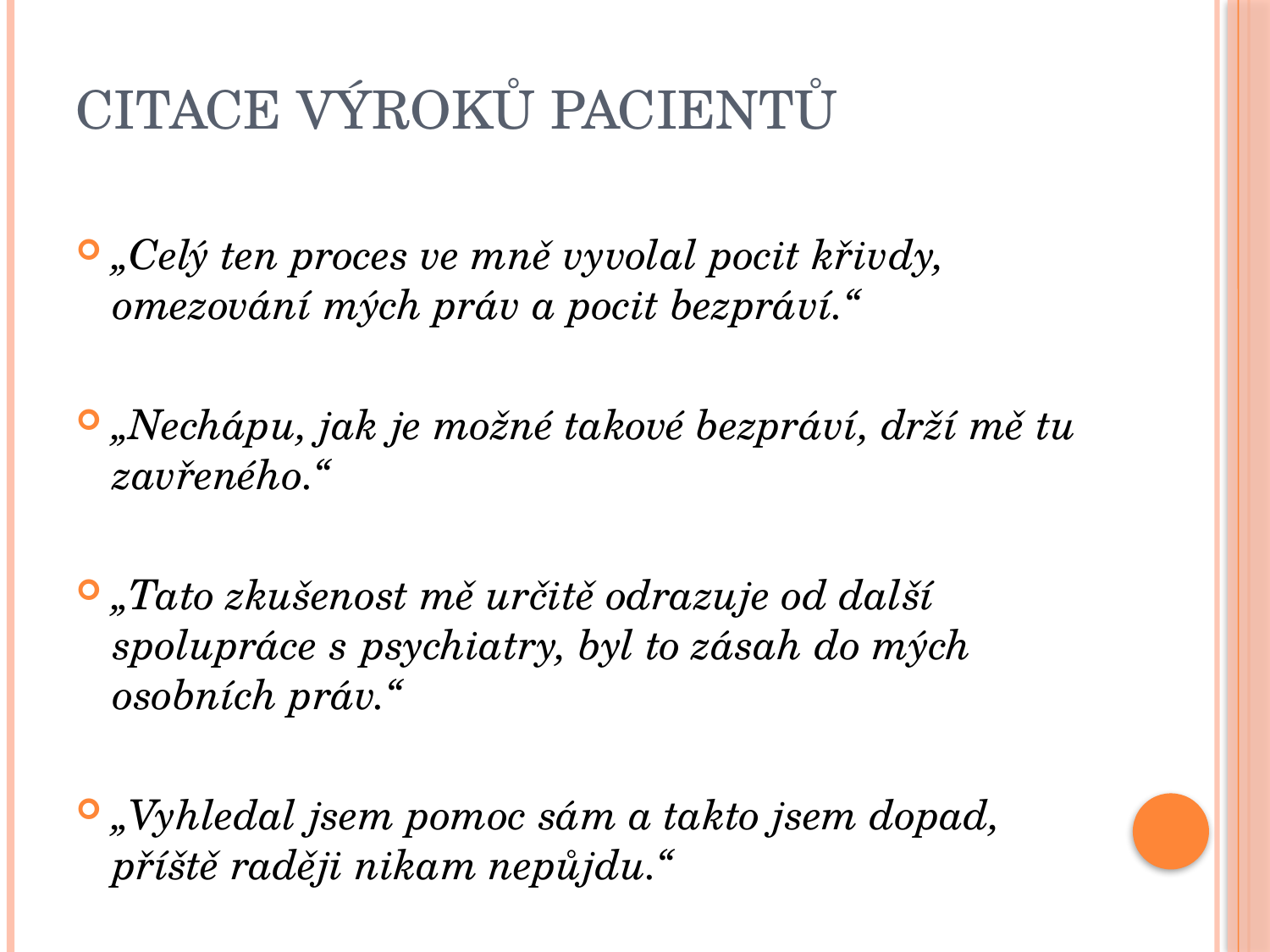

# Citace výroků pacientů
„Celý ten proces ve mně vyvolal pocit křivdy, omezování mých práv a pocit bezpráví.“

„Nechápu, jak je možné takové bezpráví, drží mě tu zavřeného.“

„Tato zkušenost mě určitě odrazuje od další spolupráce s psychiatry, byl to zásah do mých osobních práv.“

„Vyhledal jsem pomoc sám a takto jsem dopad, příště raději nikam nepůjdu.“